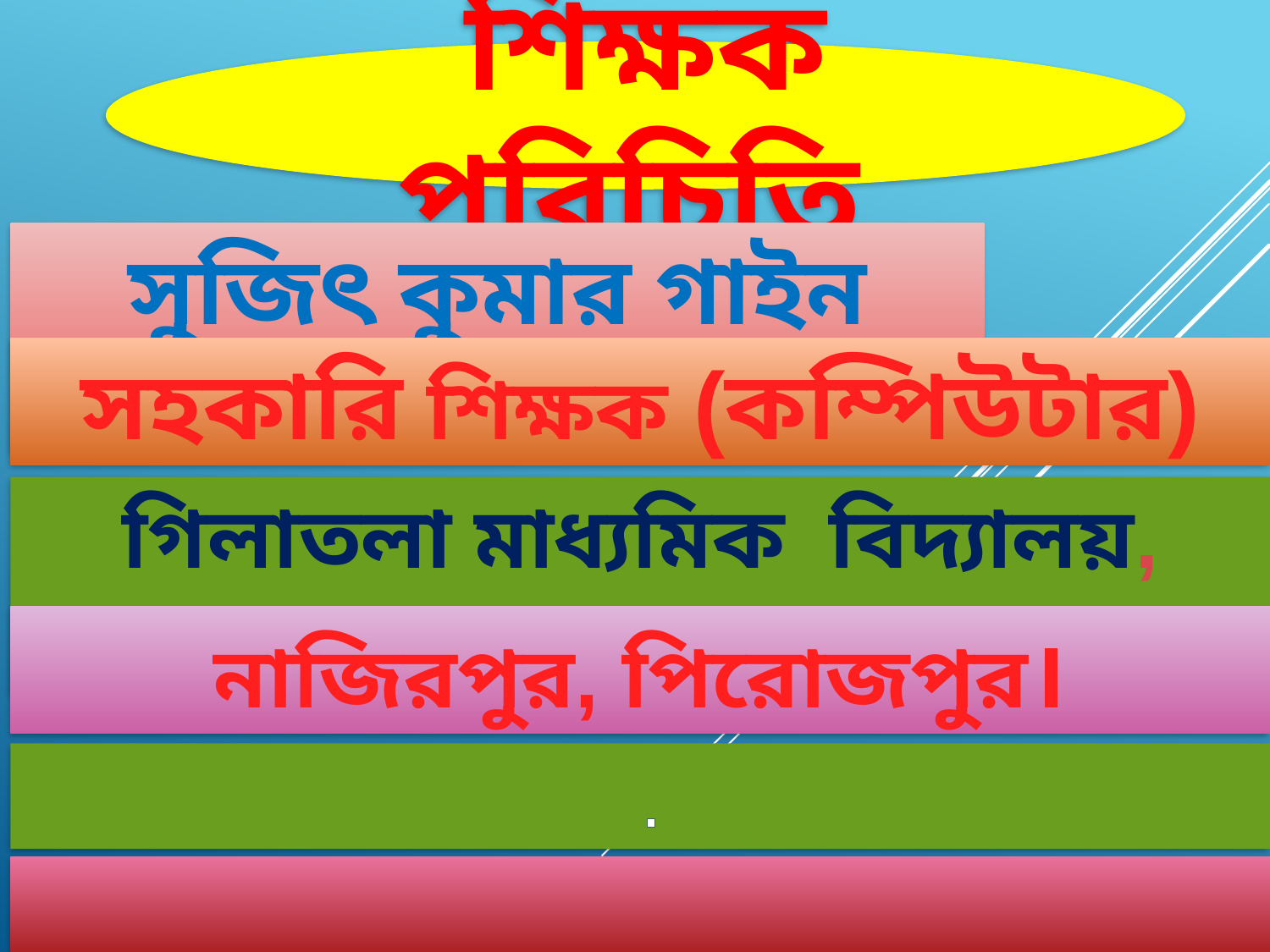

শিক্ষক পরিচিতি
সুজিৎ কুমার গাইন

সহকারি শিক্ষক (কম্পিউটার)
গিলাতলা মাধ্যমিক  বিদ্যালয়,
ভূ
নাজিরপুর, পিরোজপুর।
 .